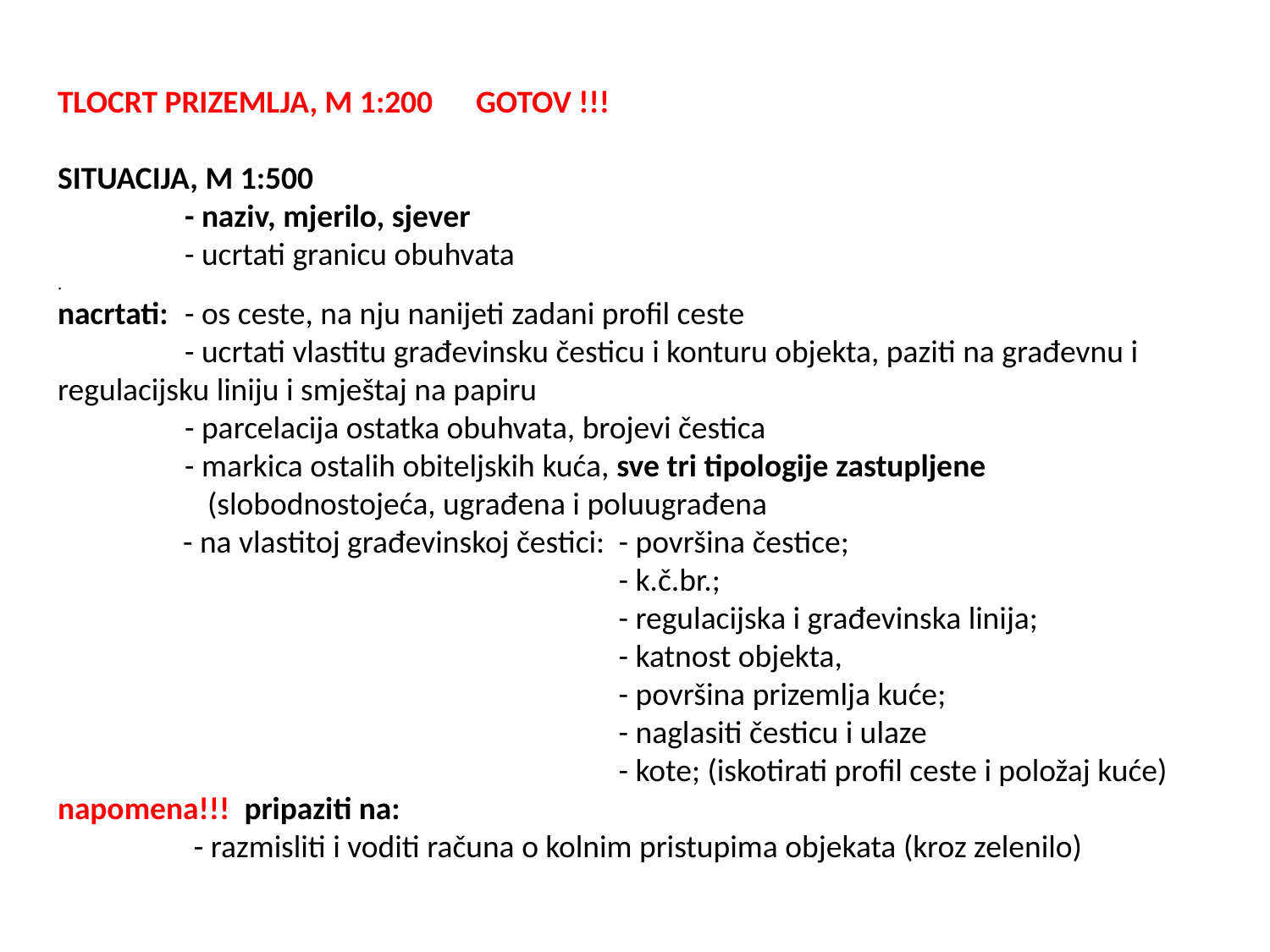

TLOCRT PRIZEMLJA, M 1:200      GOTOV !!!

SITUACIJA, M 1:500
	- naziv, mjerilo, sjever
	- ucrtati granicu obuhvata
.
nacrtati:	- os ceste, na nju nanijeti zadani profil ceste
	- ucrtati vlastitu građevinsku česticu i konturu objekta, paziti na građevnu i 	regulacijsku liniju i smještaj na papiru
	- parcelacija ostatka obuhvata, brojevi čestica
	- markica ostalih obiteljskih kuća, sve tri tipologije zastupljene
	(slobodnostojeća, ugrađena i poluugrađena
	- na vlastitoj građevinskoj čestici: 	- površina čestice;
		- k.č.br.;
		- regulacijska i građevinska linija;
		- katnost objekta,
		- površina prizemlja kuće;
		- naglasiti česticu i ulaze
		- kote; (iskotirati profil ceste i položaj kuće)
napomena!!!  pripaziti na:
	- razmisliti i voditi računa o kolnim pristupima objekata (kroz zelenilo)